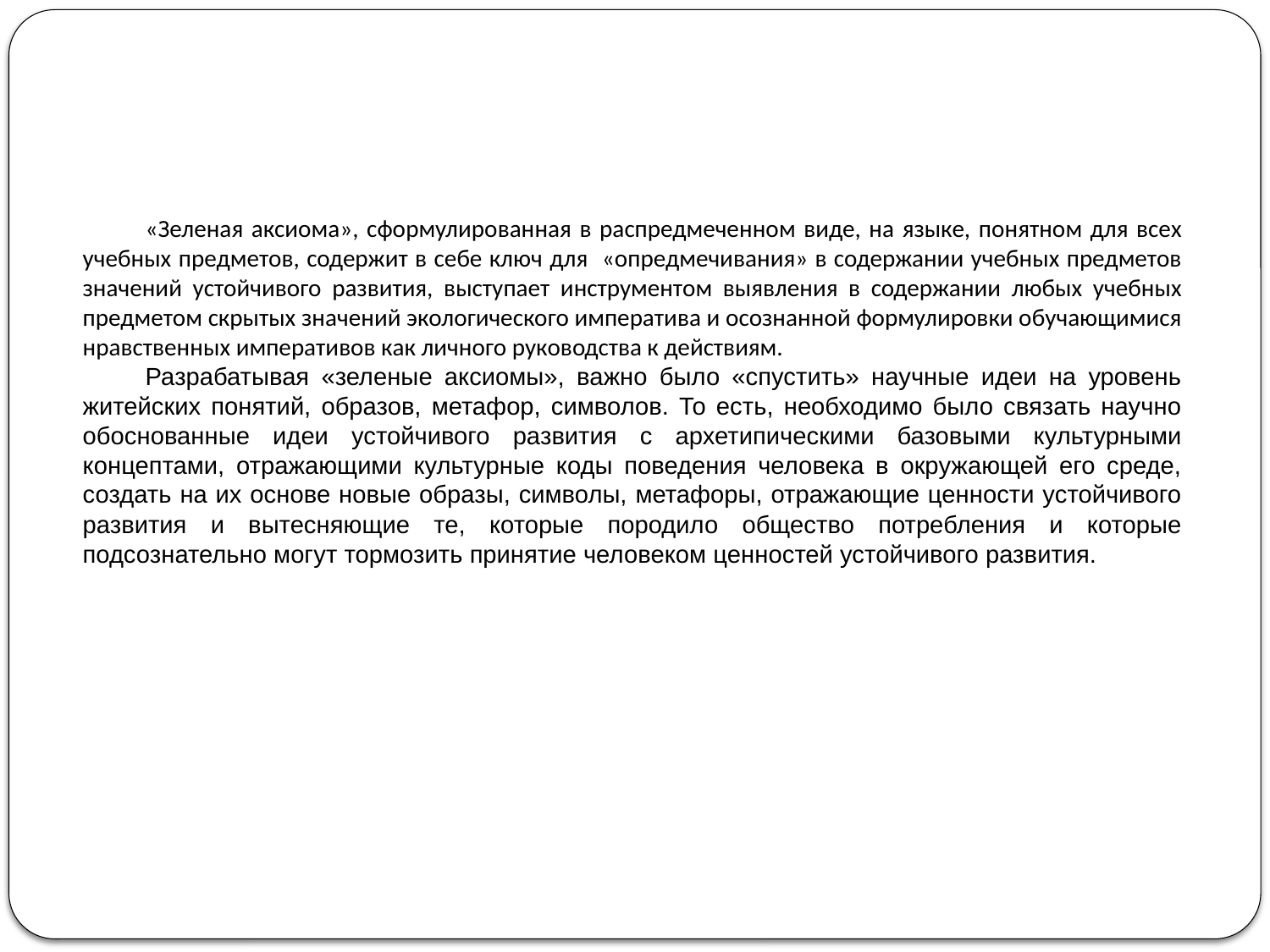

«Зеленая аксиома», сформулированная в распредмеченном виде, на языке, понятном для всех учебных предметов, содержит в себе ключ для  «опредмечивания» в содержании учебных предметов значений устойчивого развития, выступает инструментом выявления в содержании любых учебных предметом скрытых значений экологического императива и осознанной формулировки обучающимися нравственных императивов как личного руководства к действиям.
Разрабатывая «зеленые аксиомы», важно было «спустить» научные идеи на уровень житейских понятий, образов, метафор, символов. То есть, необходимо было связать научно обоснованные идеи устойчивого развития с архетипическими базовыми культурными концептами, отражающими культурные коды поведения человека в окружающей его среде, создать на их основе новые образы, символы, метафоры, отражающие ценности устойчивого развития и вытесняющие те, которые породило общество потребления и которые подсознательно могут тормозить принятие человеком ценностей устойчивого развития.